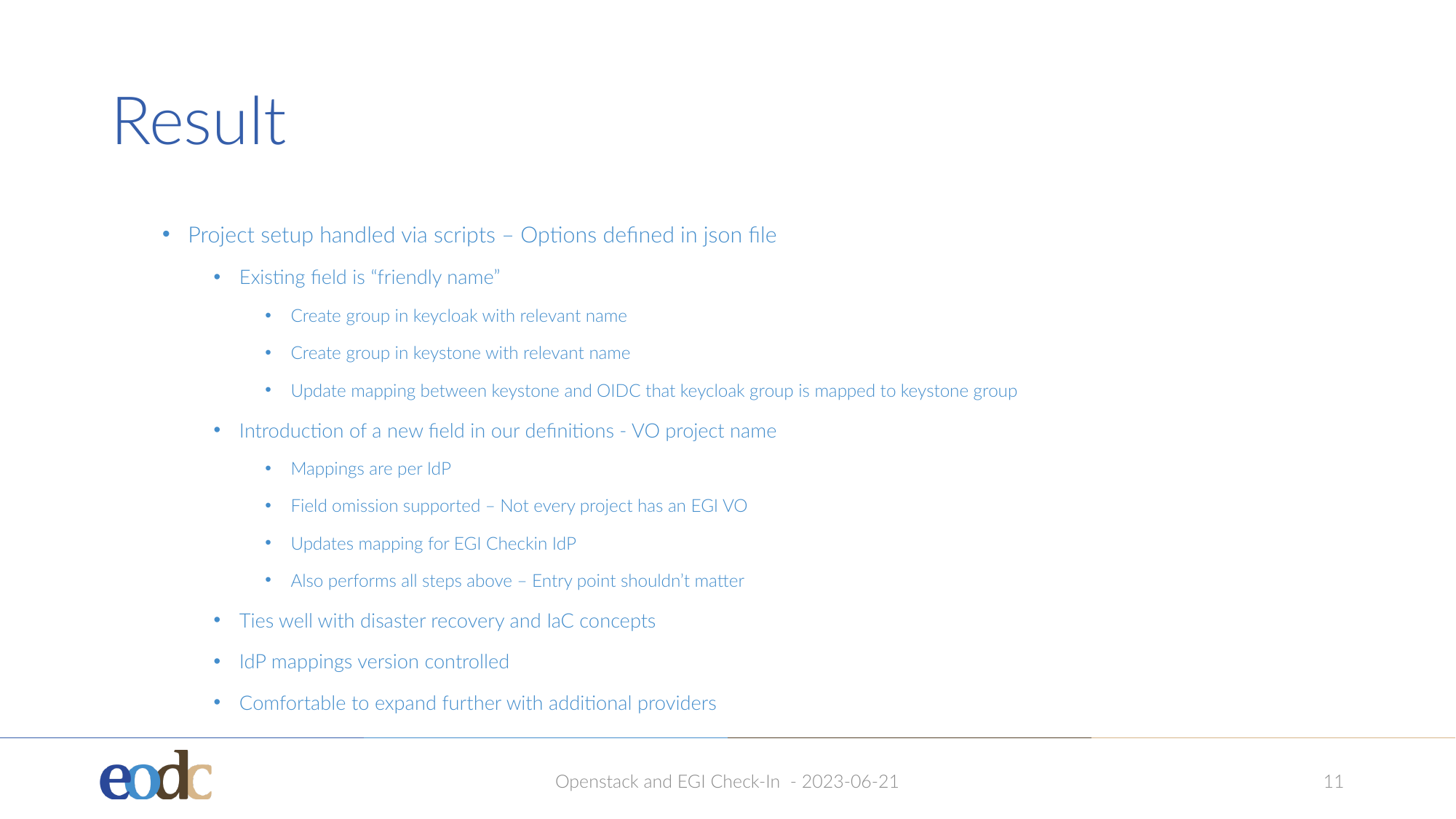

# Result
Project setup handled via scripts – Options defined in json file
Existing field is “friendly name”
Create group in keycloak with relevant name
Create group in keystone with relevant name
Update mapping between keystone and OIDC that keycloak group is mapped to keystone group
Introduction of a new field in our definitions - VO project name
Mappings are per IdP
Field omission supported – Not every project has an EGI VO
Updates mapping for EGI Checkin IdP
Also performs all steps above – Entry point shouldn’t matter
Ties well with disaster recovery and IaC concepts
IdP mappings version controlled
Comfortable to expand further with additional providers
Openstack and EGI Check-In  - 2023-06-21
11